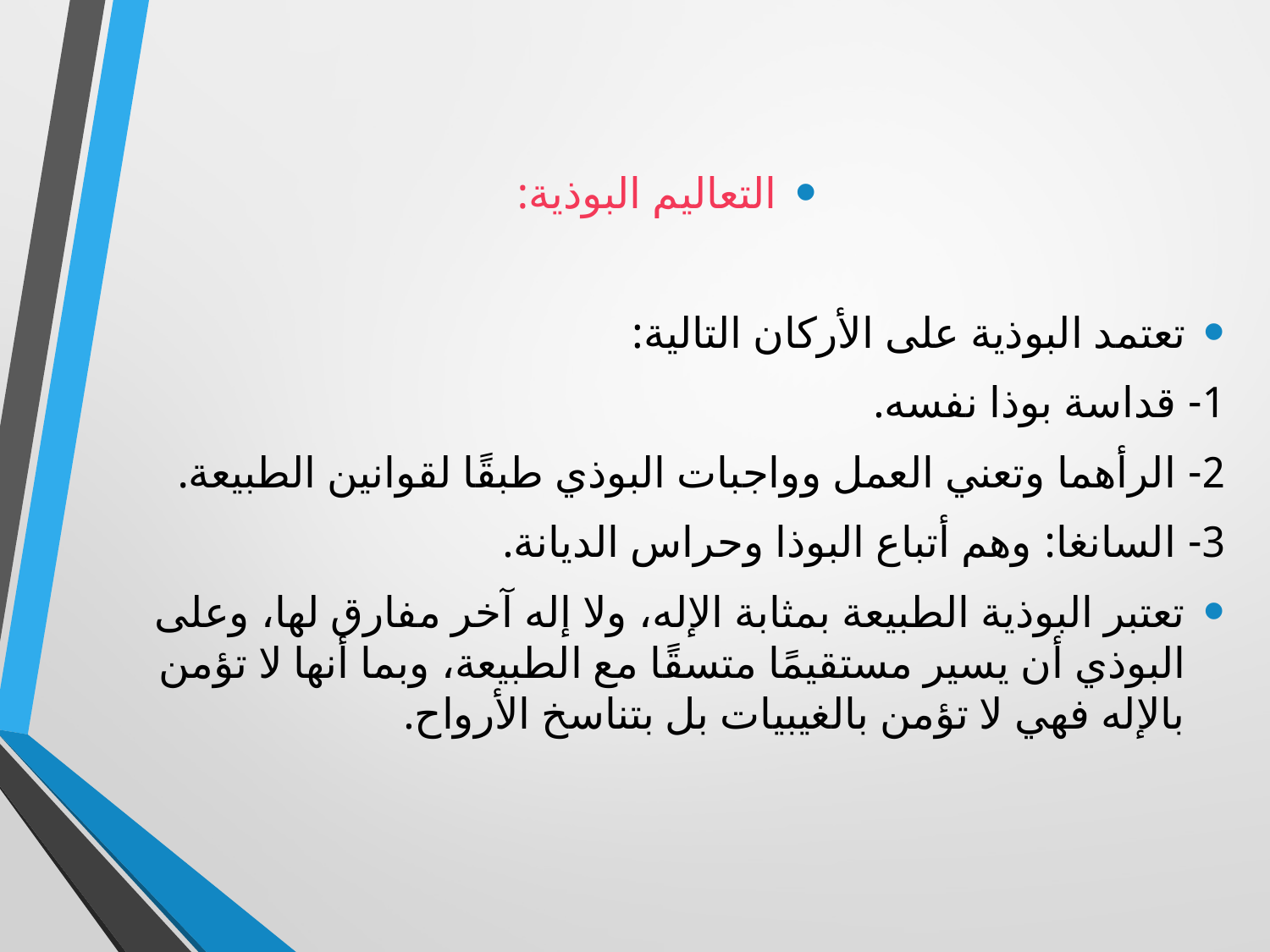

التعاليم البوذية:

تعتمد البوذية على الأركان التالية:
1- قداسة بوذا نفسه.
2- الرأهما وتعني العمل وواجبات البوذي طبقًا لقوانين الطبيعة.
3- السانغا: وهم أتباع البوذا وحراس الديانة.
تعتبر البوذية الطبيعة بمثابة الإله، ولا إله آخر مفارق لها، وعلى البوذي أن يسير مستقيمًا متسقًا مع الطبيعة، وبما أنها لا تؤمن بالإله فهي لا تؤمن بالغيبيات بل بتناسخ الأرواح.